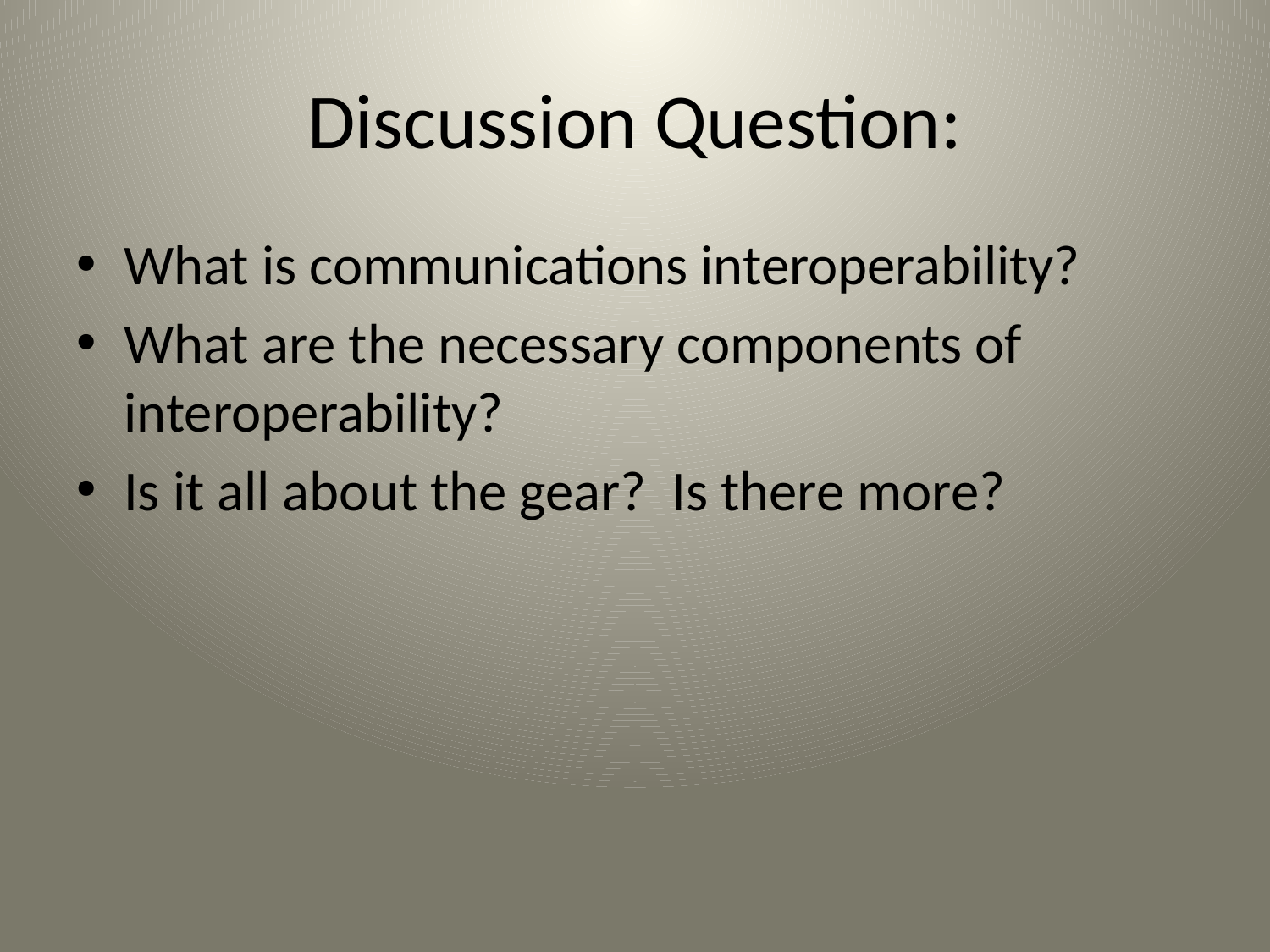

# Discussion Question:
What is communications interoperability?
What are the necessary components of interoperability?
Is it all about the gear?  Is there more?